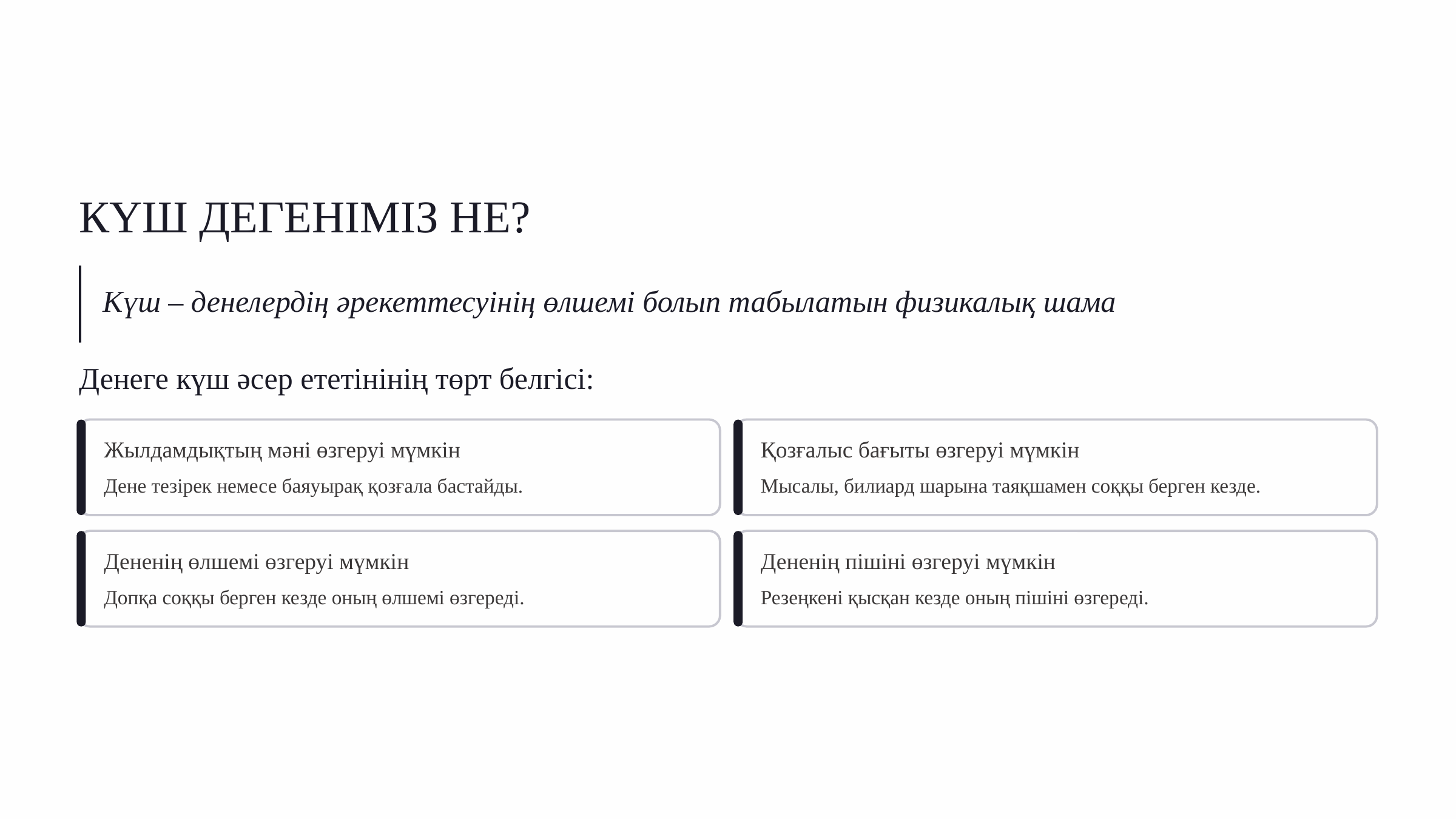

КҮШ ДЕГЕНІМІЗ НЕ?

Күш – денелердің әрекеттесуінің өлшемі болып табылатын физикалық шама
Денеге күш әсер ететінінің төрт белгісі:

Жылдамдықтың мәні өзгеруі мүмкін
Қозғалыс бағыты өзгеруі мүмкін
Дене тезірек немесе баяуырақ қозғала бастайды.
Мысалы, билиард шарына таяқшамен соққы берген кезде.

Дененің өлшемі өзгеруі мүмкін
Дененің пішіні өзгеруі мүмкін
Допқа соққы берген кезде оның өлшемі өзгереді.
Резеңкені қысқан кезде оның пішіні өзгереді.